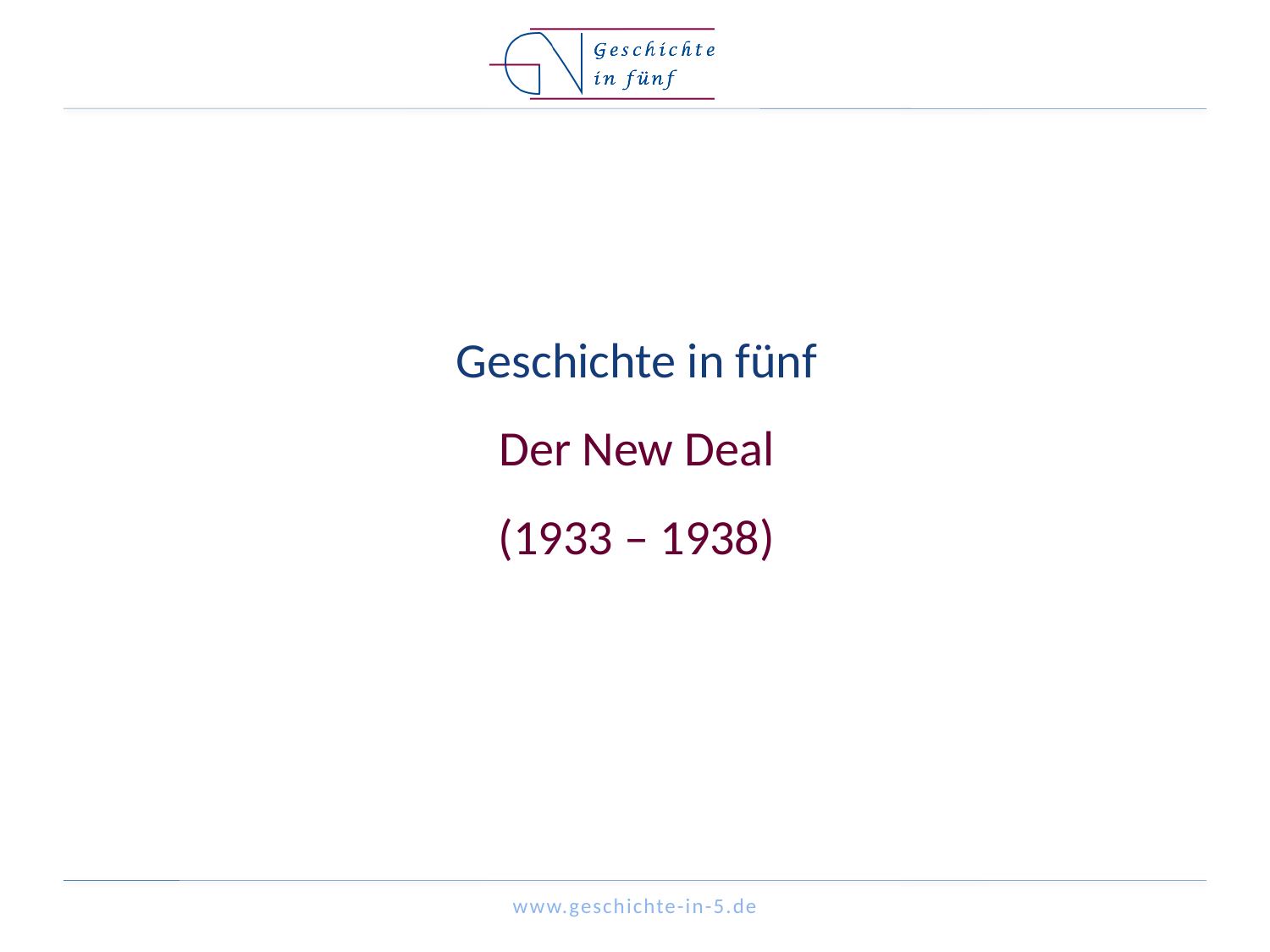

# Geschichte in fünf Der New Deal (1933 – 1938)